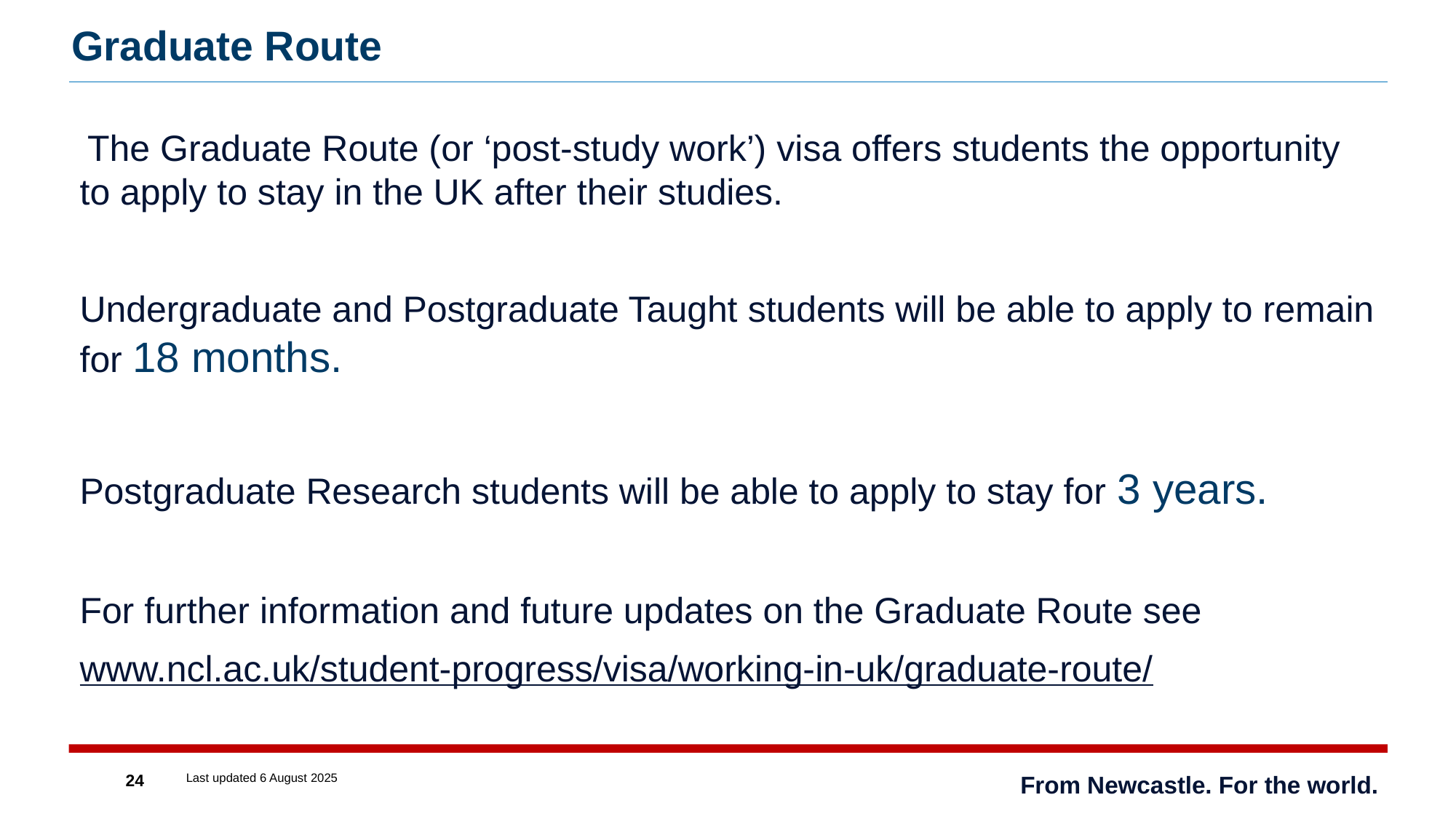

Graduate Route
 The Graduate Route (or ‘post-study work’) visa offers students the opportunity to apply to stay in the UK after their studies.

Undergraduate and Postgraduate Taught students will be able to apply to remain for 18 months.

Postgraduate Research students will be able to apply to stay for 3 years.

For further information and future updates on the Graduate Route see
www.ncl.ac.uk/student-progress/visa/working-in-uk/graduate-route/

Last updated 6 August 2025
24